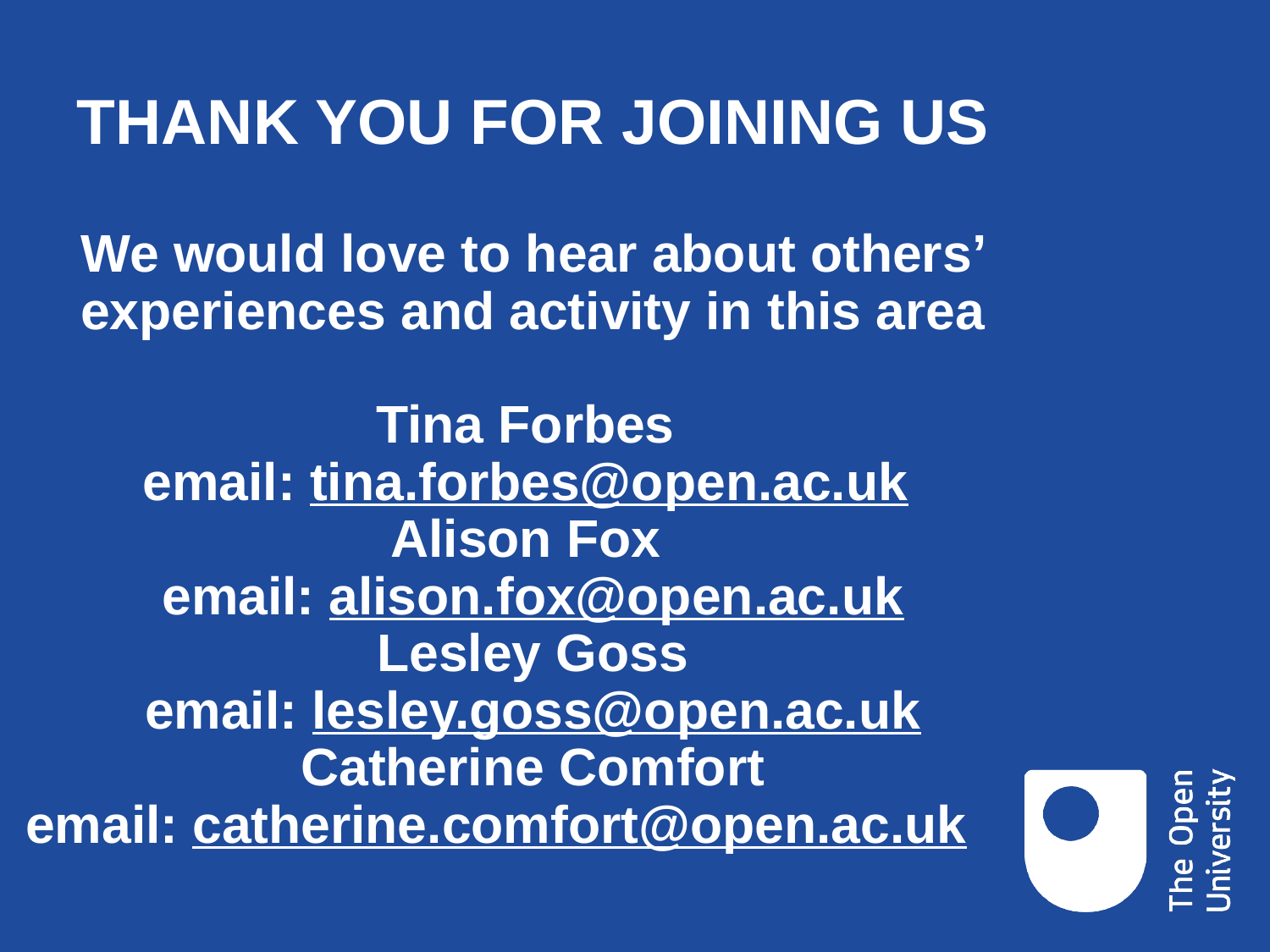

# THANK YOU FOR JOINING US We would love to hear about others’ experiences and activity in this area Tina Forbes email: tina.forbes@open.ac.uk Alison Fox email: alison.fox@open.ac.uk Lesley Goss email: lesley.goss@open.ac.uk Catherine Comfort email: catherine.comfort@open.ac.uk